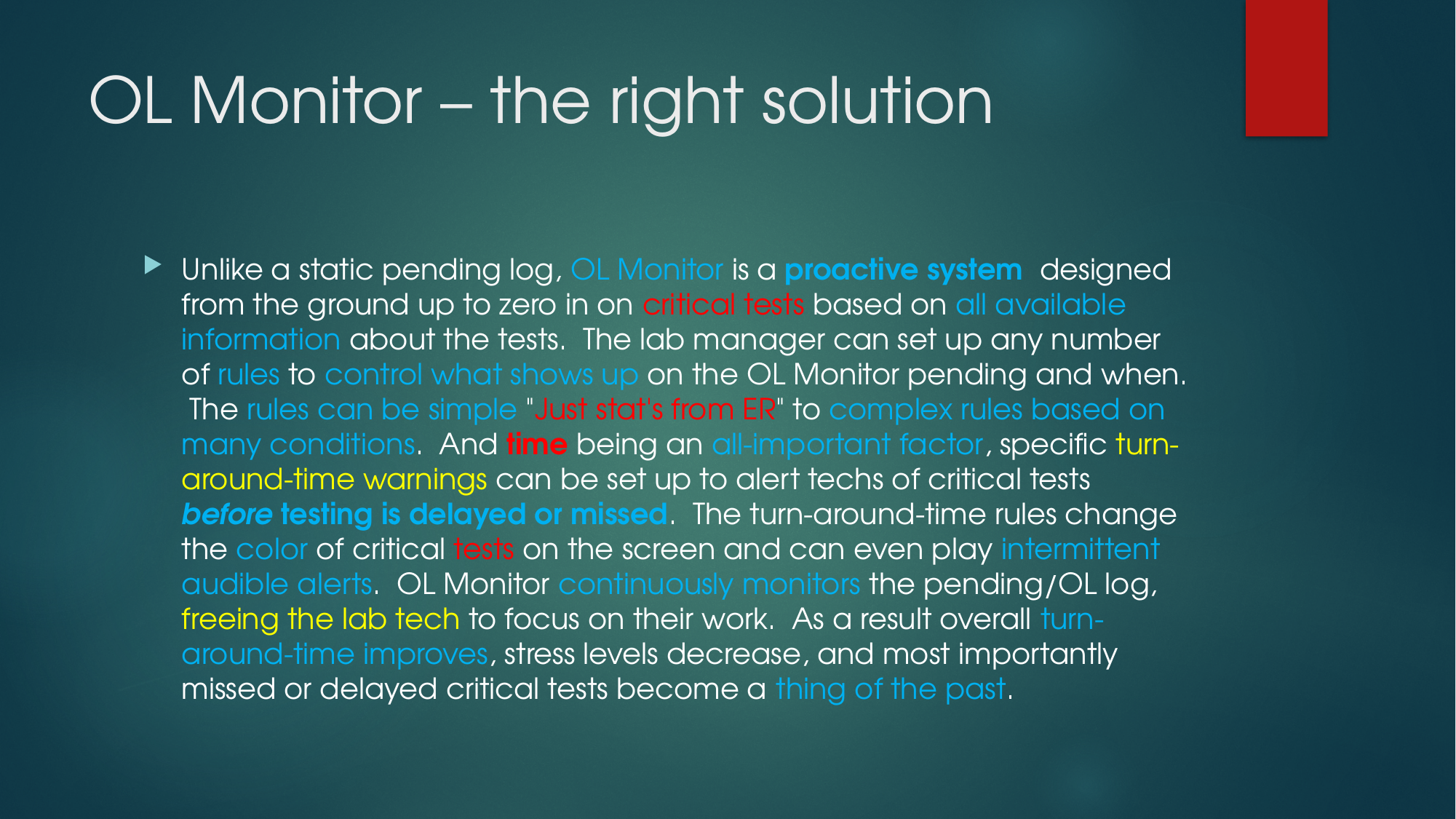

# OL Monitor – the right solution
Unlike a static pending log, OL Monitor is a proactive system  designed from the ground up to zero in on critical tests based on all available information about the tests.  The lab manager can set up any number of rules to control what shows up on the OL Monitor pending and when.  The rules can be simple "Just stat's from ER" to complex rules based on many conditions.  And time being an all-important factor, specific turn-around-time warnings can be set up to alert techs of critical tests before testing is delayed or missed.  The turn-around-time rules change the color of critical tests on the screen and can even play intermittent audible alerts.  OL Monitor continuously monitors the pending/OL log, freeing the lab tech to focus on their work.  As a result overall turn-around-time improves, stress levels decrease, and most importantly missed or delayed critical tests become a thing of the past.